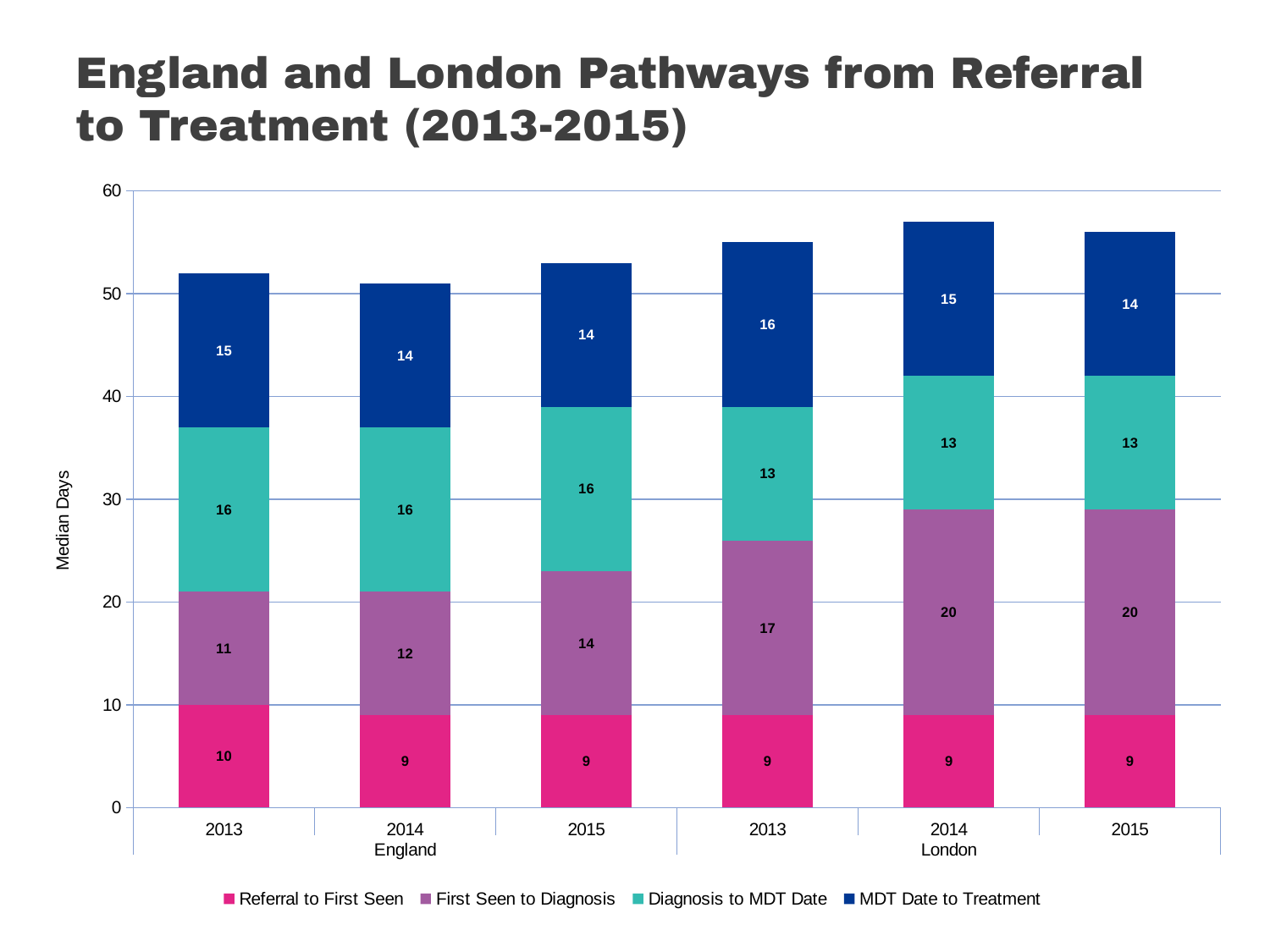

# England and London Pathways from Referral to Treatment (2013-2015)

### Chart

| Category | Referral to First Seen  | First Seen to Diagnosis  | Diagnosis to MDT Date  | MDT Date to Treatment  |
|---|---|---|---|---|
| 2013 | 10.0 | 11.0 | 16.0 | 15.0 |
| 2014 | 9.0 | 12.0 | 16.0 | 14.0 |
| 2015 | 9.0 | 14.0 | 16.0 | 14.0 |
| 2013 | 9.0 | 17.0 | 13.0 | 16.0 |
| 2014 | 9.0 | 20.0 | 13.0 | 15.0 |
| 2015 | 9.0 | 20.0 | 13.0 | 14.0 |